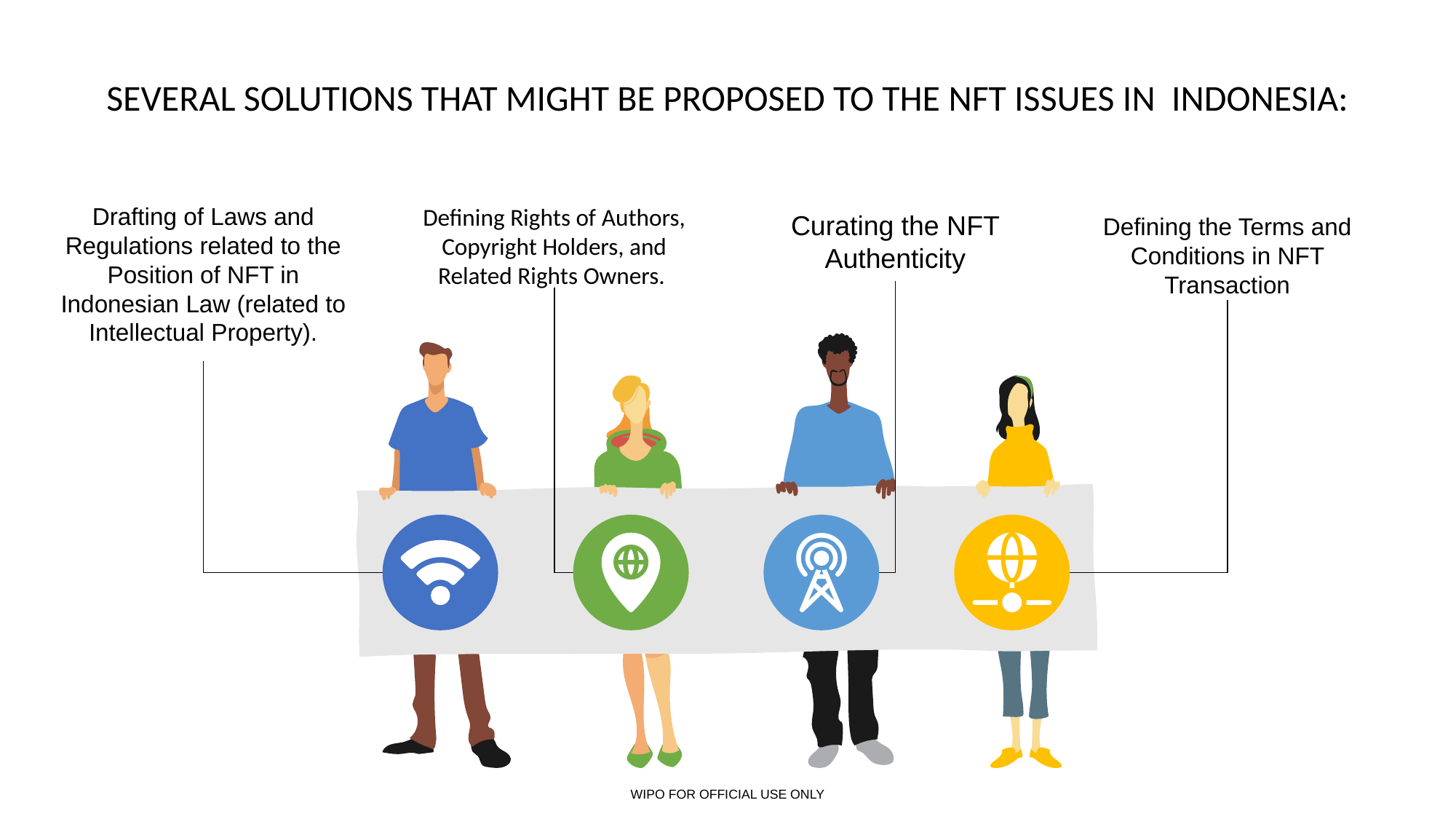

# SEVERAL SOLUTIONS THAT MIGHT BE PROPOSED TO THE NFT ISSUES IN  INDONESIA:
Drafting of Laws and Regulations related to the Position of NFT in Indonesian Law (related to Intellectual Property).

Defining Rights of Authors, Copyright Holders, and Related Rights Owners.

Curating the NFT Authenticity

Defining the Terms and Conditions in NFT Transaction